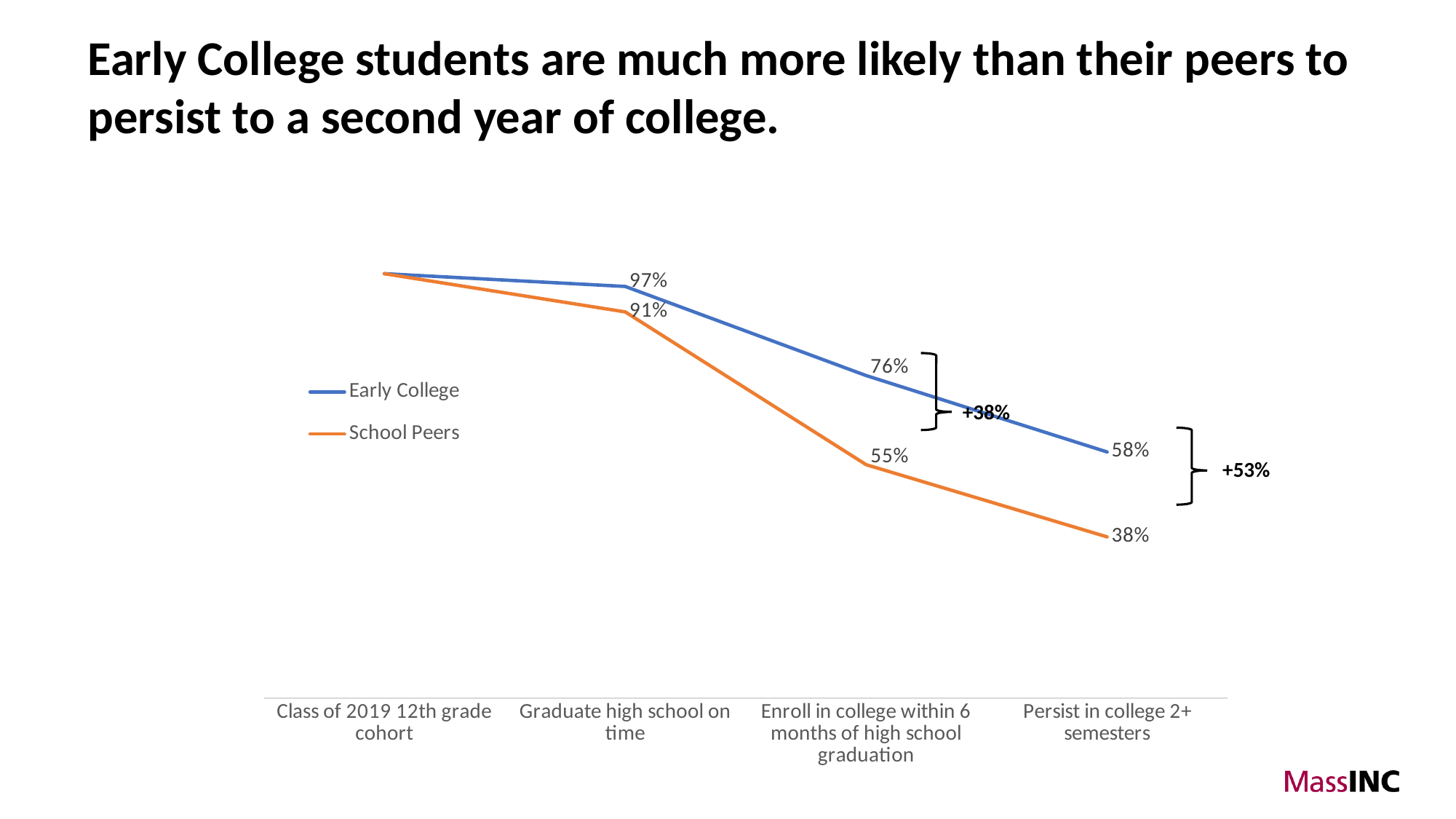

Early College students are much more likely than their peers to persist to a second year of college.

### Chart

| Category | Early College | School Peers |
|---|---|---|
| Class of 2019 12th grade cohort | 1.0 | 1.0 |
| Graduate high school on time | 0.97 | 0.91 |
| Enroll in college within 6 months of high school graduation | 0.76 | 0.55 |
| Persist in college 2+ semesters | 0.58 | 0.38 |
+38%

+53%